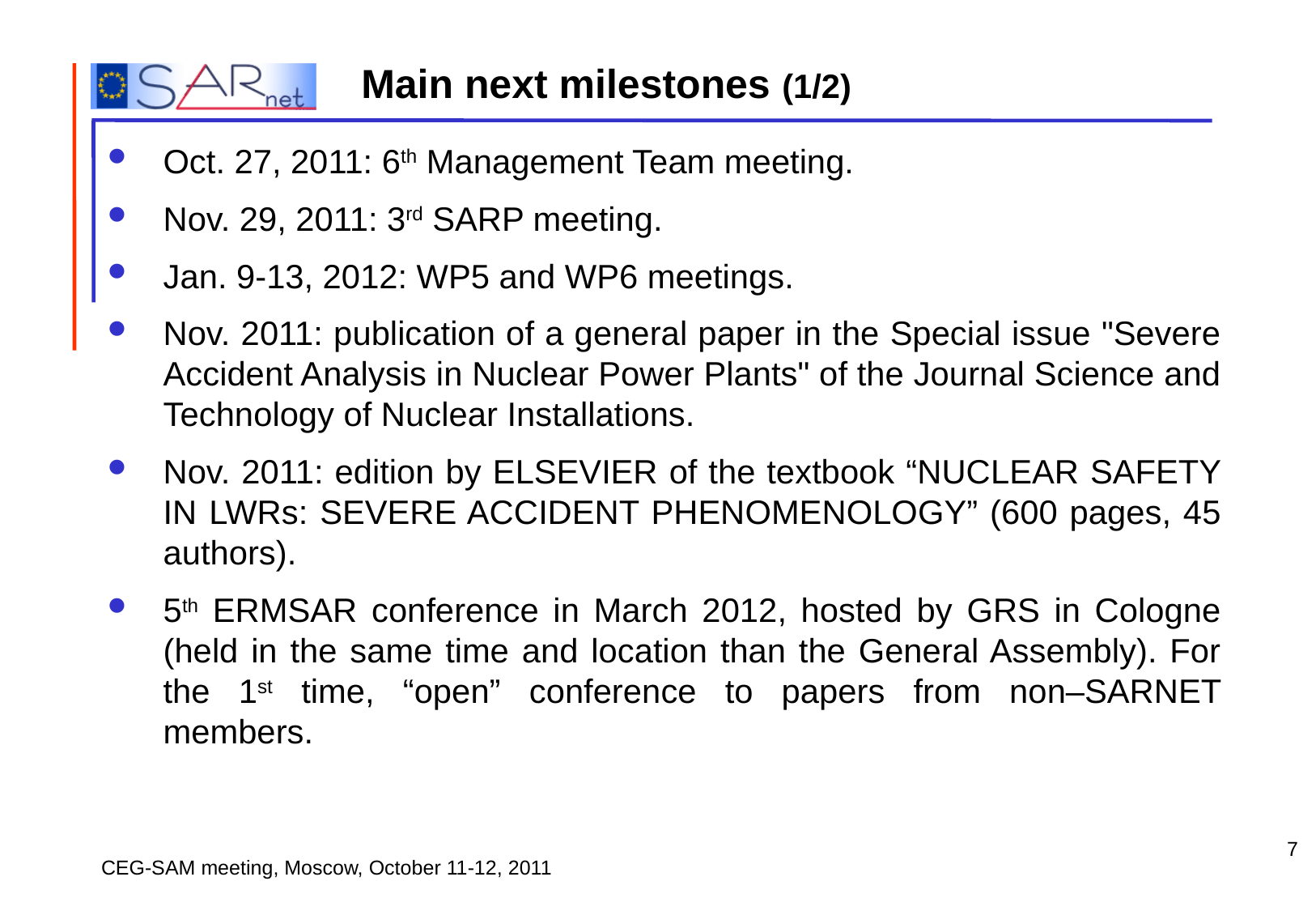

Main next milestones (1/2)
Oct. 27, 2011: 6th Management Team meeting.
Nov. 29, 2011: 3rd SARP meeting.
Jan. 9-13, 2012: WP5 and WP6 meetings.
Nov. 2011: publication of a general paper in the Special issue "Severe Accident Analysis in Nuclear Power Plants" of the Journal Science and Technology of Nuclear Installations.
Nov. 2011: edition by ELSEVIER of the textbook “NUCLEAR SAFETY IN LWRs: SEVERE ACCIDENT PHENOMENOLOGY” (600 pages, 45 authors).
5th ERMSAR conference in March 2012, hosted by GRS in Cologne (held in the same time and location than the General Assembly). For the 1st time, “open” conference to papers from non–SARNET members.

7